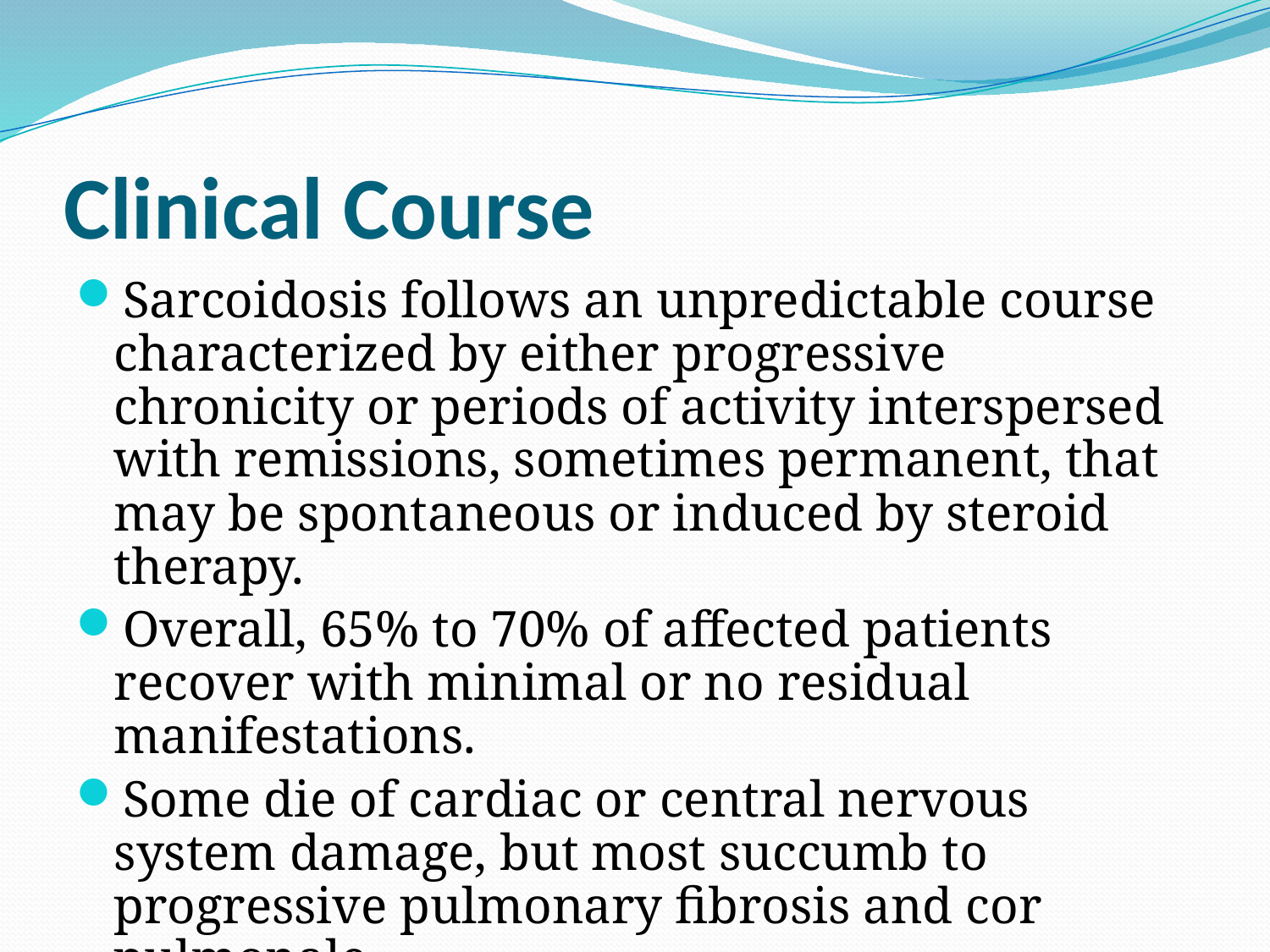

# Clinical Course
Sarcoidosis follows an unpredictable course characterized by either progressive chronicity or periods of activity interspersed with remissions, sometimes permanent, that may be spontaneous or induced by steroid therapy.
Overall, 65% to 70% of affected patients recover with minimal or no residual manifestations.
Some die of cardiac or central nervous system damage, but most succumb to progressive pulmonary fibrosis and cor pulmonale.